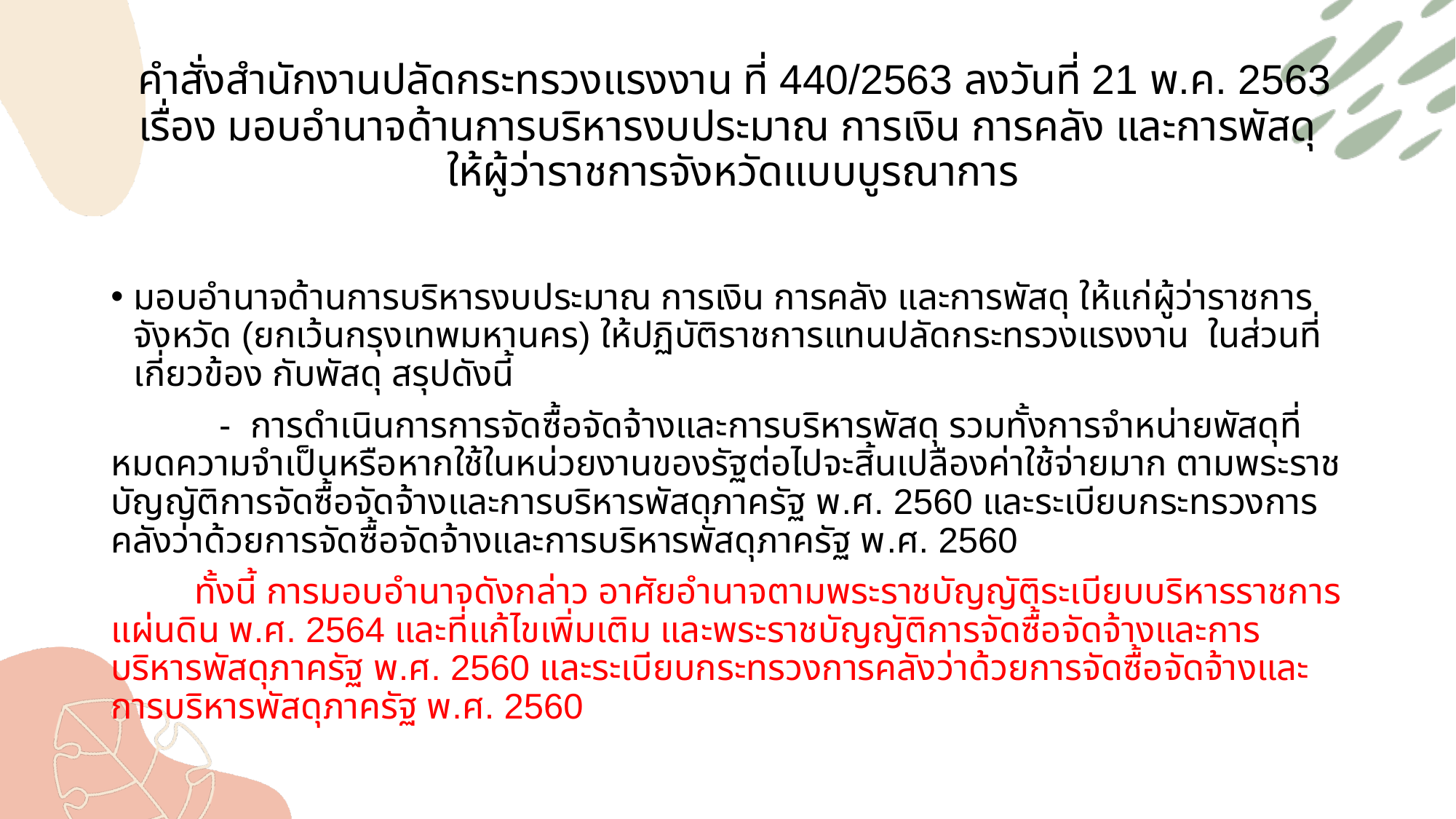

# คำสั่งสำนักงานปลัดกระทรวงแรงงาน ที่ 440/2563 ลงวันที่ 21 พ.ค. 2563 เรื่อง มอบอำนาจด้านการบริหารงบประมาณ การเงิน การคลัง และการพัสดุ ให้ผู้ว่าราชการจังหวัดแบบบูรณาการ

มอบอำนาจด้านการบริหารงบประมาณ การเงิน การคลัง และการพัสดุ ให้แก่ผู้ว่าราชการจังหวัด (ยกเว้นกรุงเทพมหานคร) ให้ปฏิบัติราชการแทนปลัดกระทรวงแรงงาน  ในส่วนที่เกี่ยวข้อง กับพัสดุ สรุปดังนี้
           -  การดำเนินการการจัดซื้อจัดจ้างและการบริหารพัสดุ รวมทั้งการจำหน่ายพัสดุที่หมดความจำเป็นหรือหากใช้ในหน่วยงานของรัฐต่อไปจะสิ้นเปลืองค่าใช้จ่ายมาก ตามพระราชบัญญัติการจัดซื้อจัดจ้างและการบริหารพัสดุภาครัฐ พ.ศ. 2560 และระเบียบกระทรวงการคลังว่าด้วยการจัดซื้อจัดจ้างและการบริหารพัสดุภาครัฐ พ.ศ. 2560
         ทั้งนี้ การมอบอำนาจดังกล่าว อาศัยอำนาจตามพระราชบัญญัติระเบียบบริหารราชการ แผ่นดิน พ.ศ. 2564 และที่แก้ไขเพิ่มเติม และพระราชบัญญัติการจัดซื้อจัดจ้างและการบริหารพัสดุภาครัฐ พ.ศ. 2560 และระเบียบกระทรวงการคลังว่าด้วยการจัดซื้อจัดจ้างและการบริหารพัสดุภาครัฐ พ.ศ. 2560